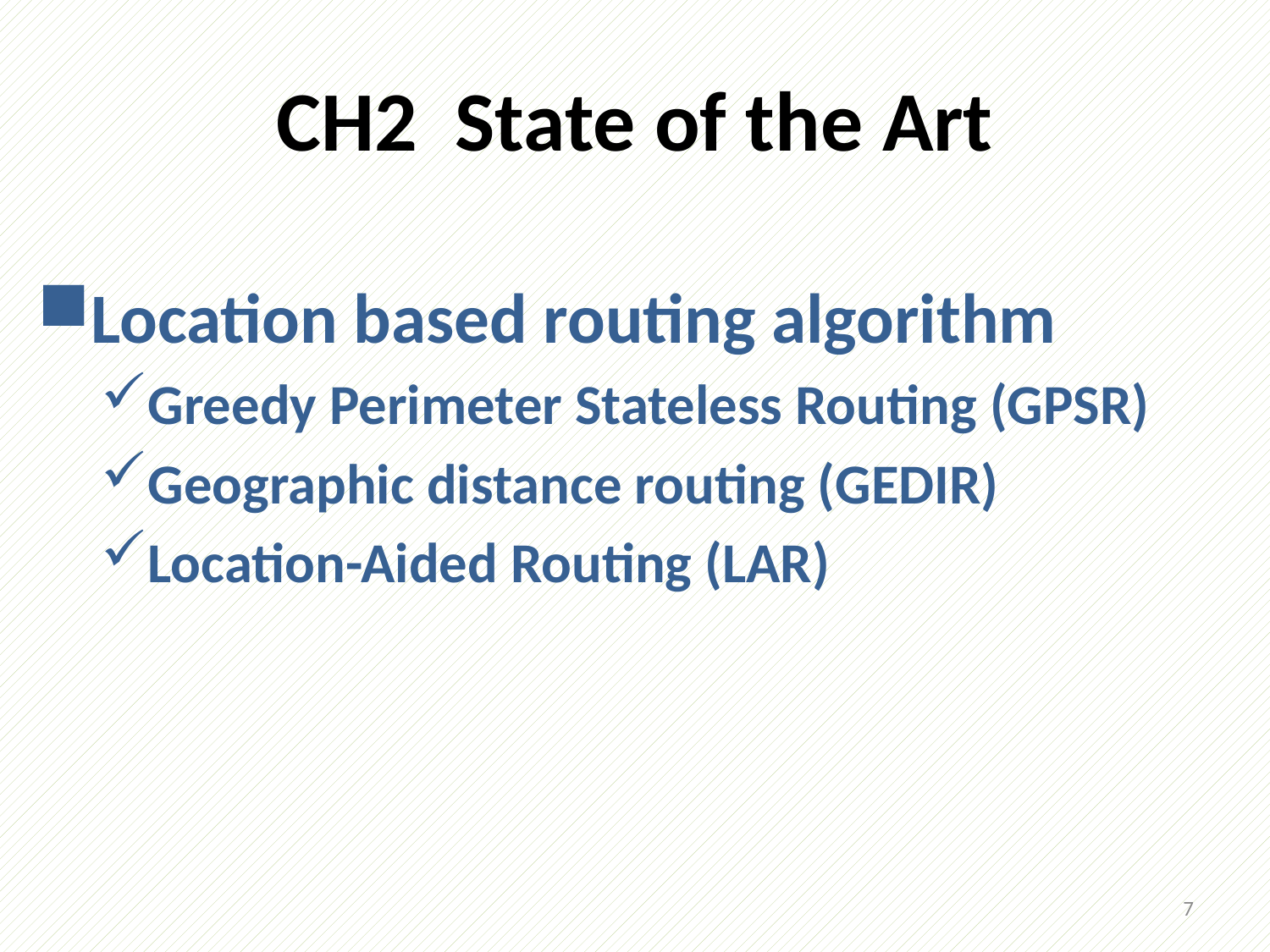

# CH2  State of the Art
Location based routing algorithm
Greedy Perimeter Stateless Routing (GPSR)
Geographic distance routing (GEDIR)
Location-Aided Routing (LAR)
7